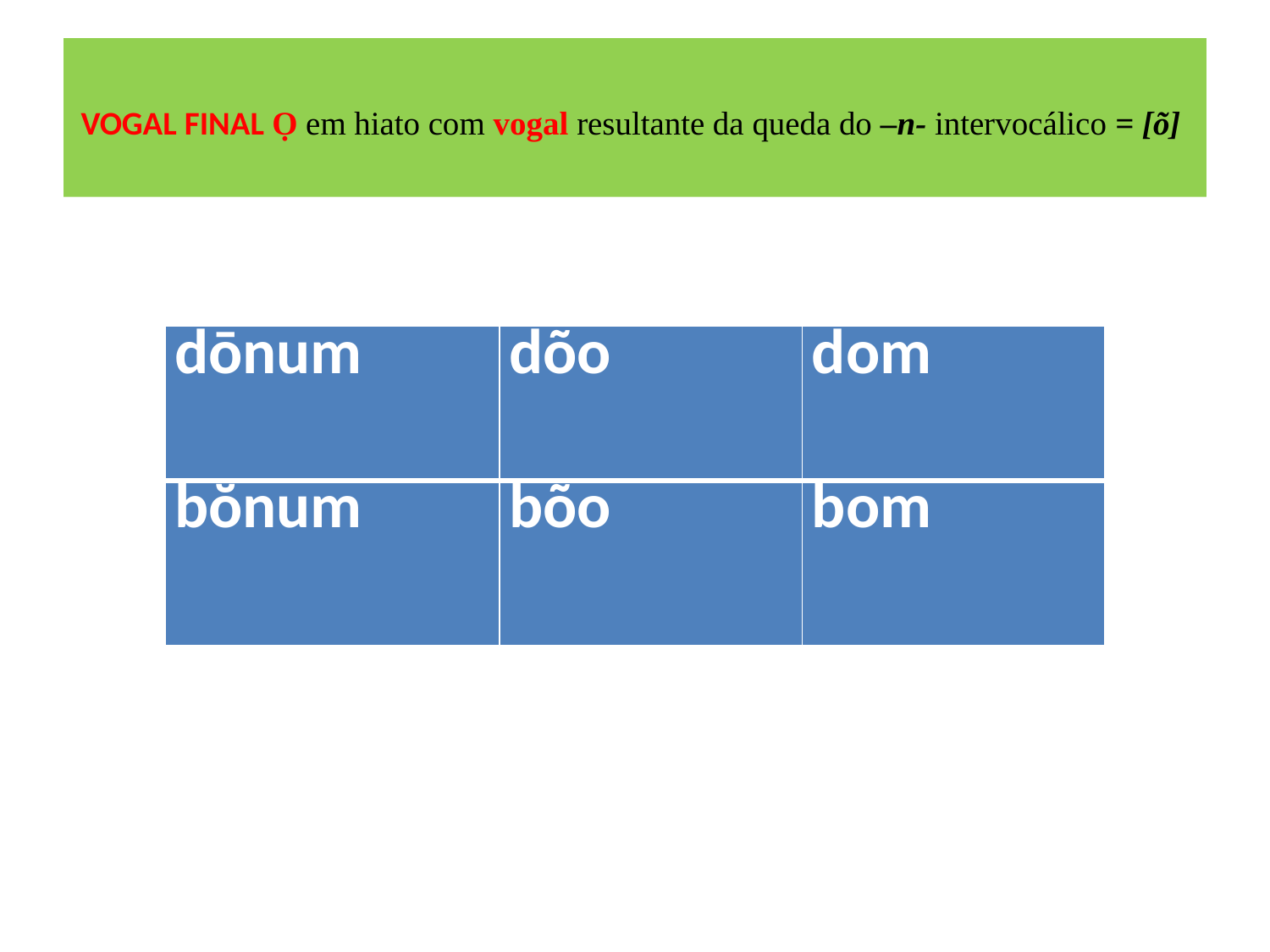

# VOGAL FINAL Ọ em hiato com vogal resultante da queda do –n- intervocálico = [õ]
| dōnum | dõo | dom |
| --- | --- | --- |
| bŏnum | bõo | bom |